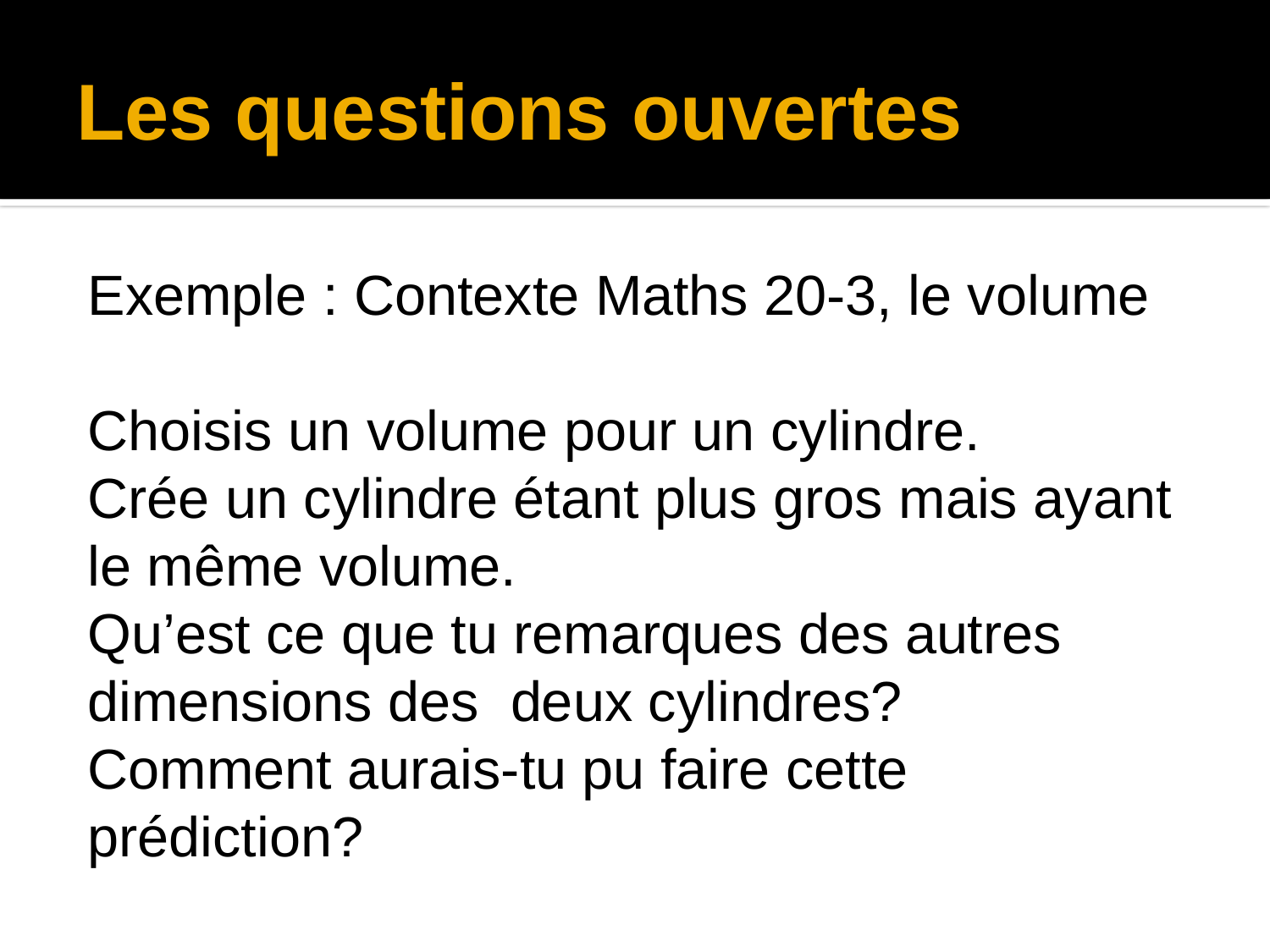

# Les questions ouvertes
Exemple : Contexte Maths 20-3, le volume

Choisis un volume pour un cylindre.
Crée un cylindre étant plus gros mais ayant le même volume.
Qu’est ce que tu remarques des autres dimensions des  deux cylindres?
Comment aurais-tu pu faire cette prédiction?